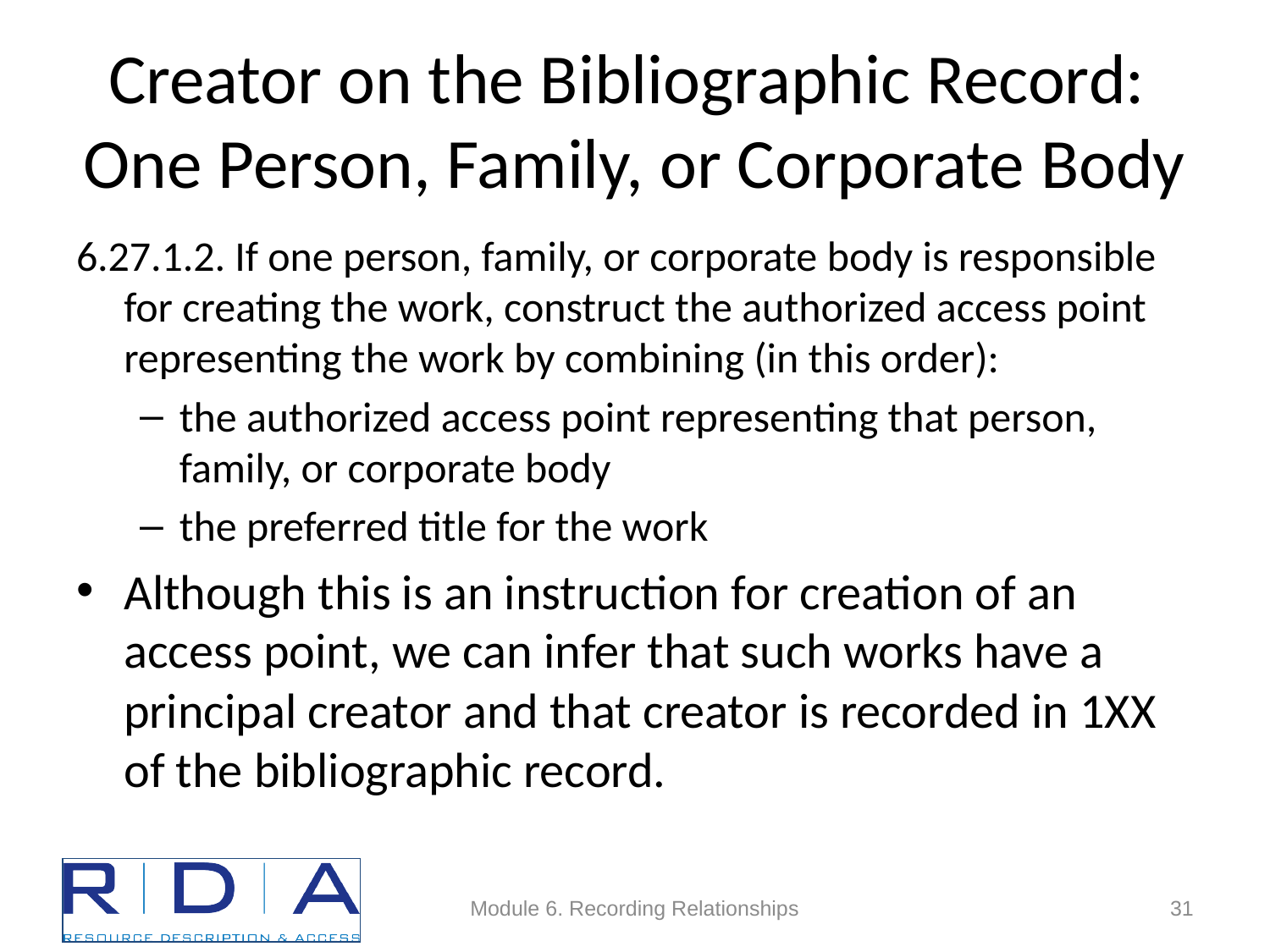

# Creator on the Bibliographic Record: One Person, Family, or Corporate Body
6.27.1.2. If one person, family, or corporate body is responsible for creating the work, construct the authorized access point representing the work by combining (in this order):
the authorized access point representing that person, family, or corporate body
the preferred title for the work
Although this is an instruction for creation of an access point, we can infer that such works have a principal creator and that creator is recorded in 1XX of the bibliographic record.
Module 6. Recording Relationships
31